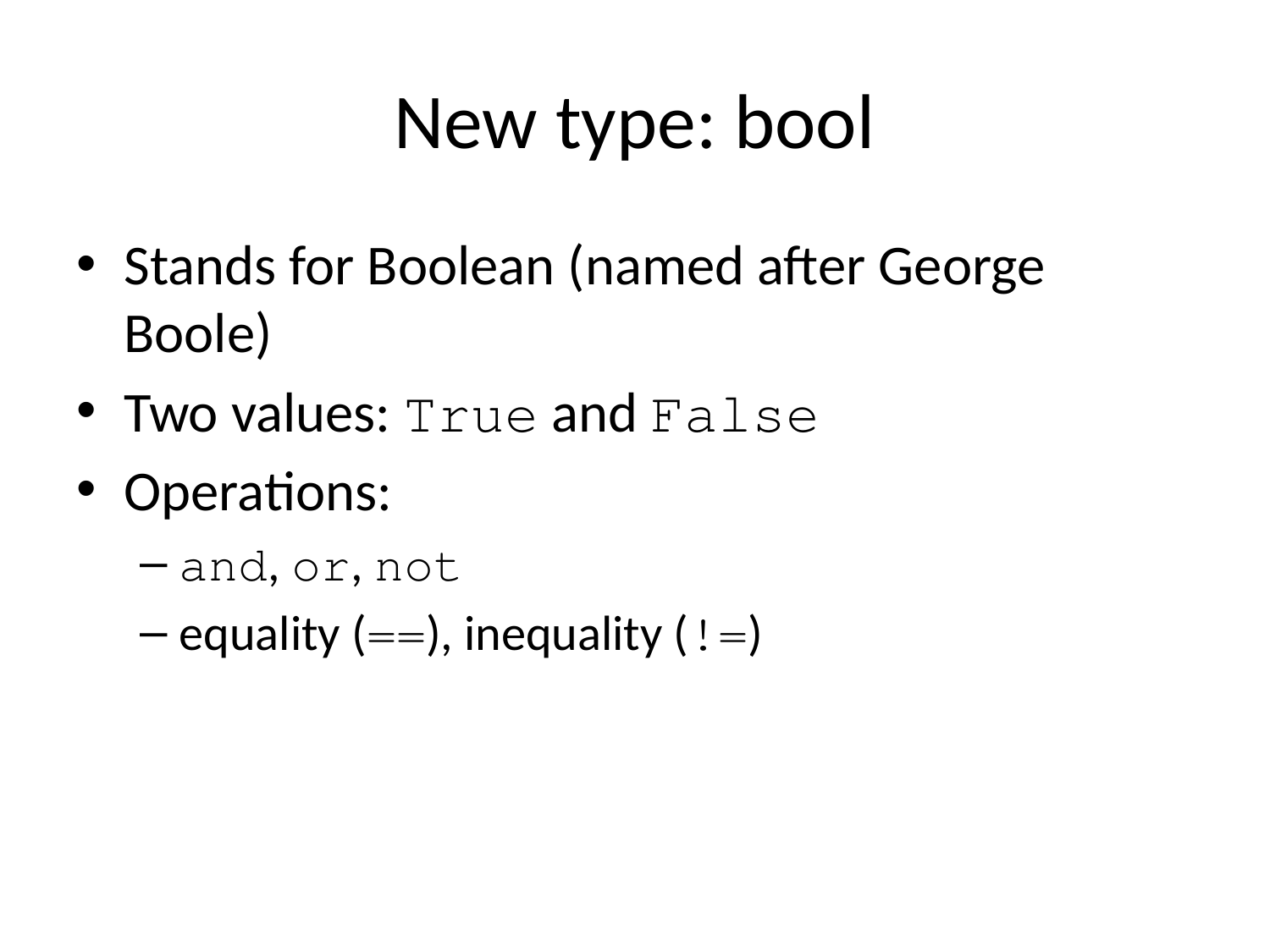

# New type: bool
Stands for Boolean (named after George Boole)
Two values: True and False
Operations:
and, or, not
equality (==), inequality (!=)